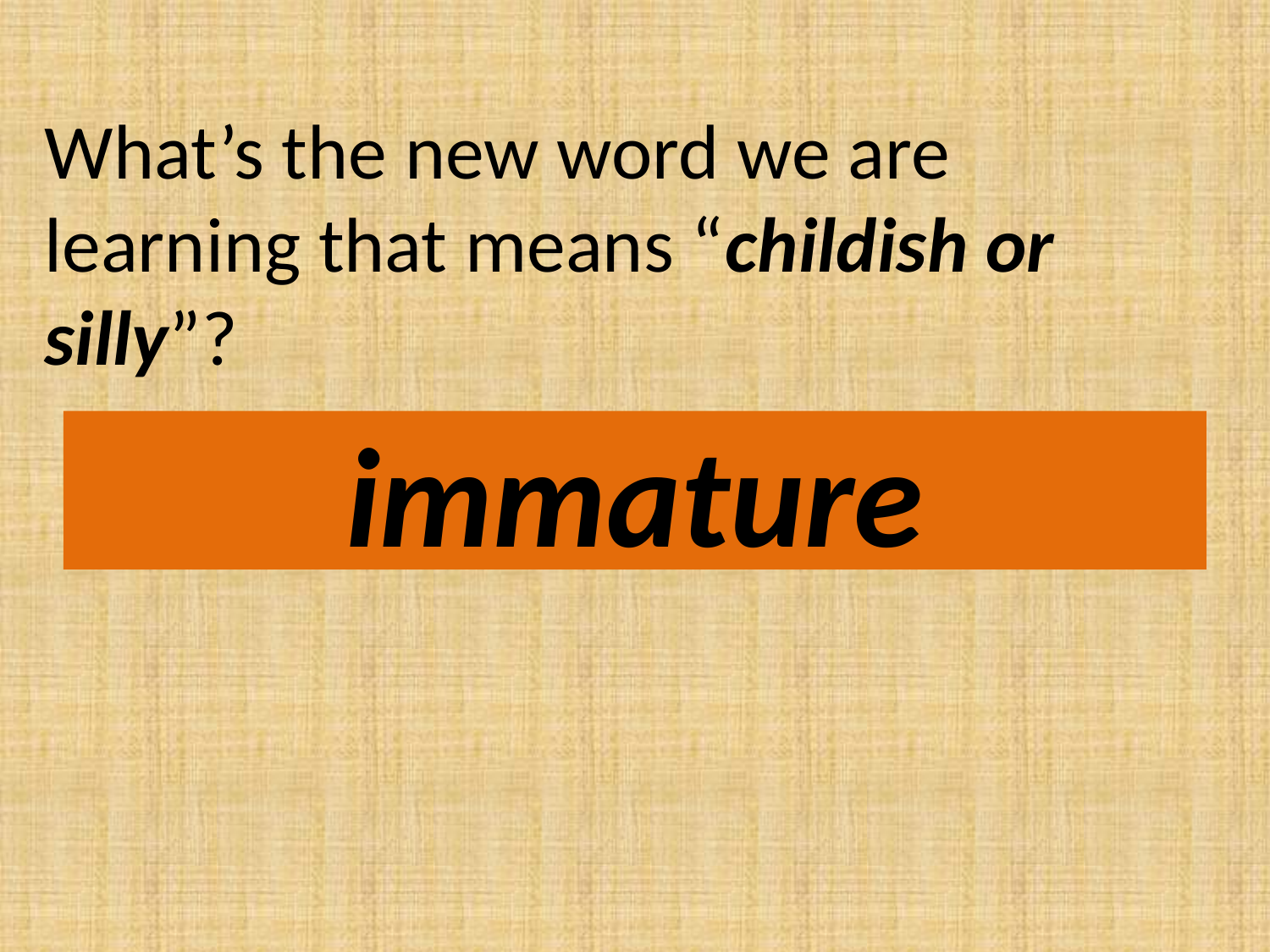

What’s the new word we are learning that means “childish or silly”?
immature